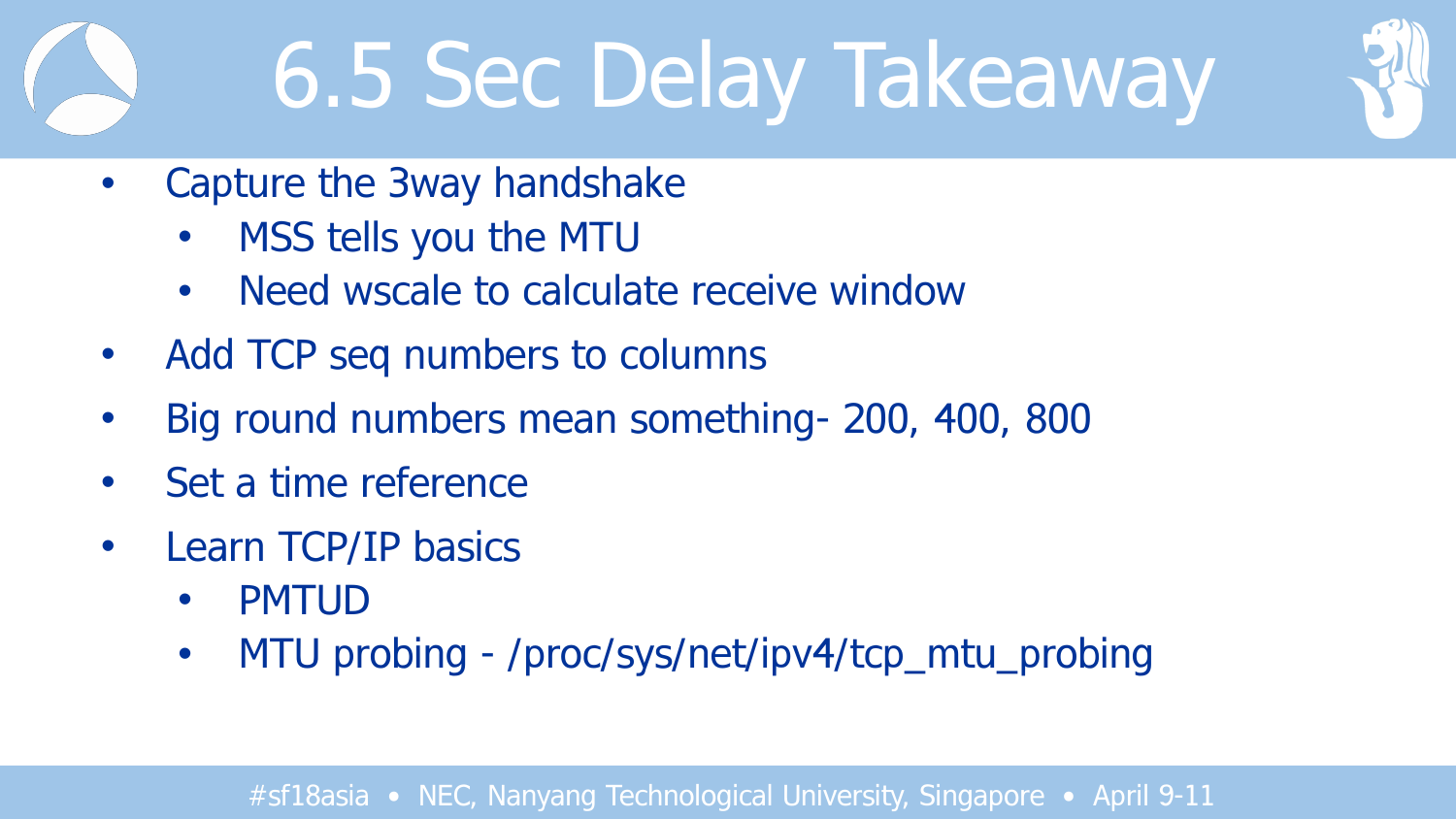

# 6.5 Sec Delay Takeaway
Capture the 3way handshake
MSS tells you the MTU
Need wscale to calculate receive window
Add TCP seq numbers to columns
Big round numbers mean something- 200, 400, 800
Set a time reference
Learn TCP/IP basics
PMTUD
MTU probing - /proc/sys/net/ipv4/tcp_mtu_probing